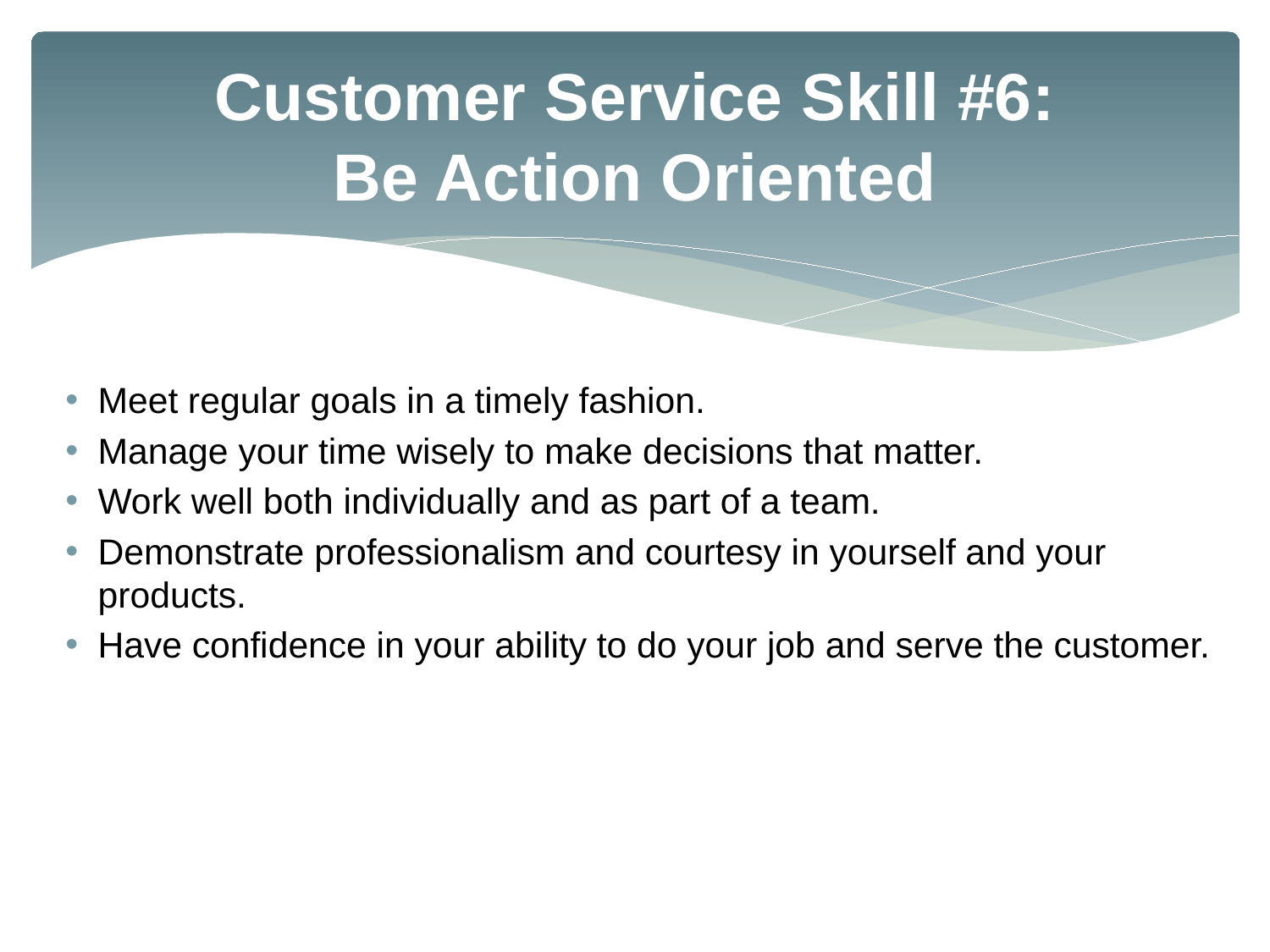

# Customer Service Skill #6: Be Action Oriented
Meet regular goals in a timely fashion.
Manage your time wisely to make decisions that matter.
Work well both individually and as part of a team.
Demonstrate professionalism and courtesy in yourself and your products.
Have confidence in your ability to do your job and serve the customer.